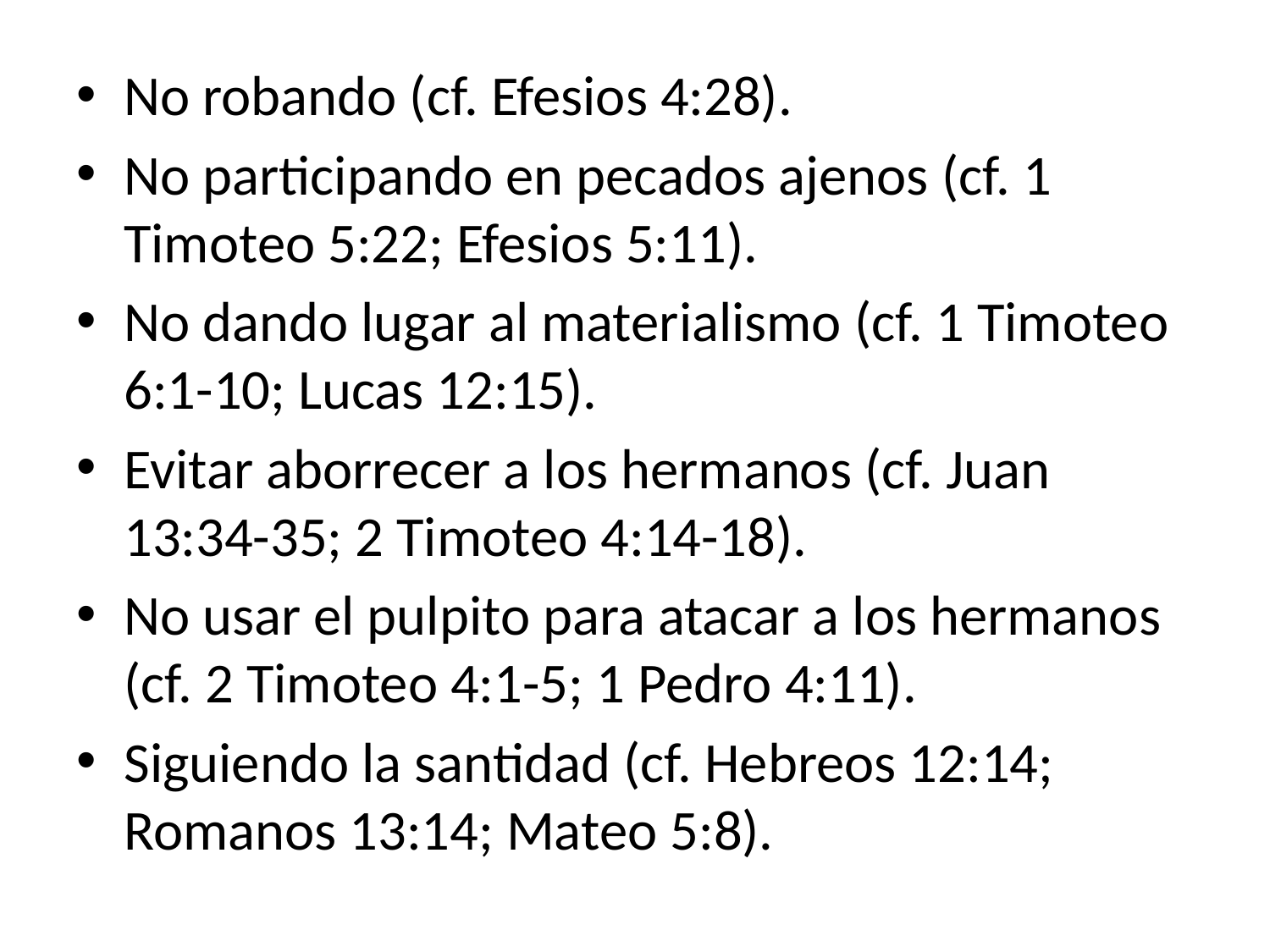

No robando (cf. Efesios 4:28).
No participando en pecados ajenos (cf. 1 Timoteo 5:22; Efesios 5:11).
No dando lugar al materialismo (cf. 1 Timoteo 6:1-10; Lucas 12:15).
Evitar aborrecer a los hermanos (cf. Juan 13:34-35; 2 Timoteo 4:14-18).
No usar el pulpito para atacar a los hermanos  (cf. 2 Timoteo 4:1-5; 1 Pedro 4:11).
Siguiendo la santidad (cf. Hebreos 12:14; Romanos 13:14; Mateo 5:8).